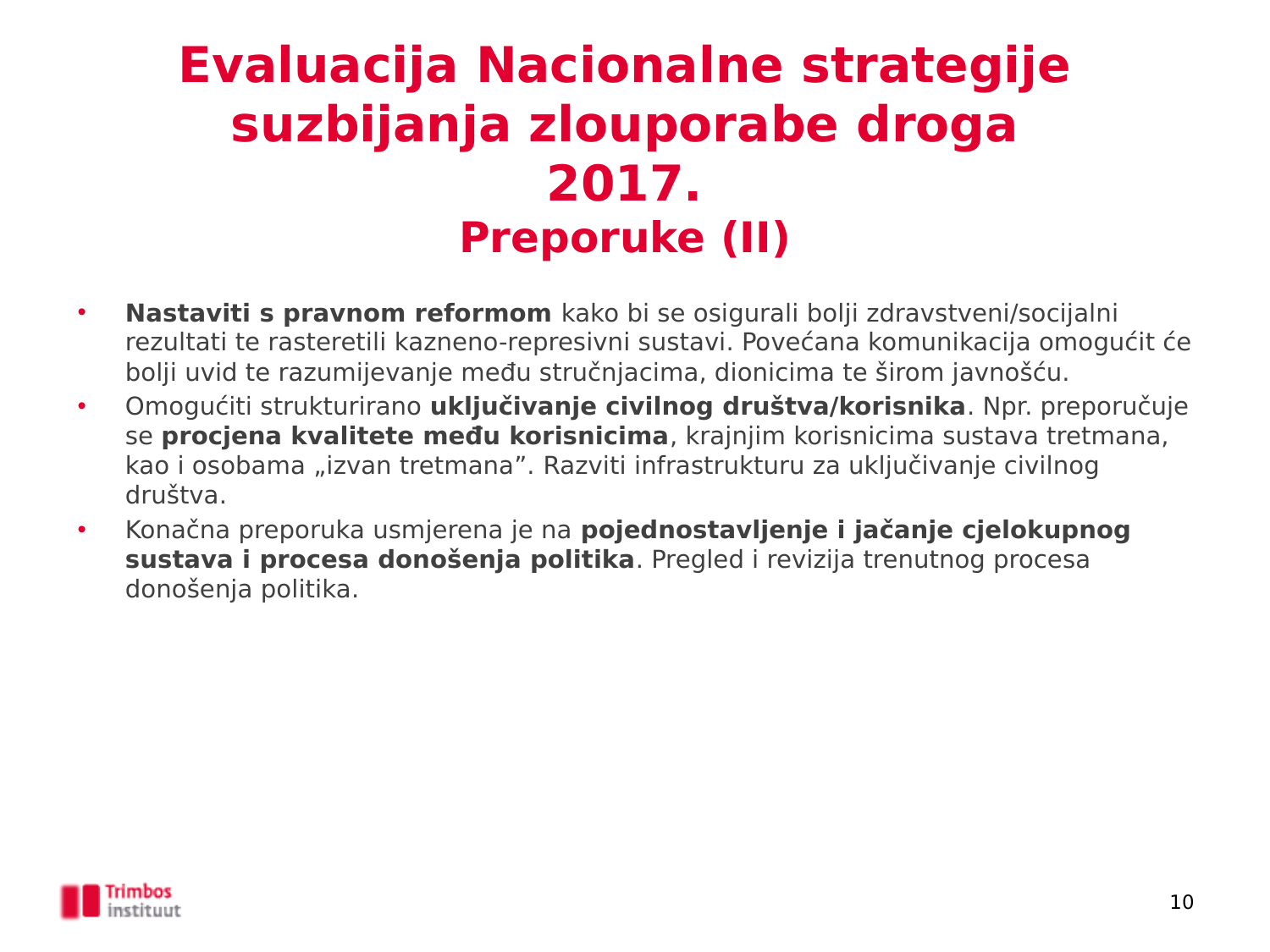

Evaluacija Nacionalne strategije suzbijanja zlouporabe droga
 2017.
Preporuke (II)

Nastaviti s pravnom reformom kako bi se osigurali bolji zdravstveni/socijalni rezultati te rasteretili kazneno-represivni sustavi. Povećana komunikacija omogućit će bolji uvid te razumijevanje među stručnjacima, dionicima te širom javnošću.
Omogućiti strukturirano uključivanje civilnog društva/korisnika. Npr. preporučuje se procjena kvalitete među korisnicima, krajnjim korisnicima sustava tretmana, kao i osobama „izvan tretmana”. Razviti infrastrukturu za uključivanje civilnog društva.
Konačna preporuka usmjerena je na pojednostavljenje i jačanje cjelokupnog sustava i procesa donošenja politika. Pregled i revizija trenutnog procesa donošenja politika.

10